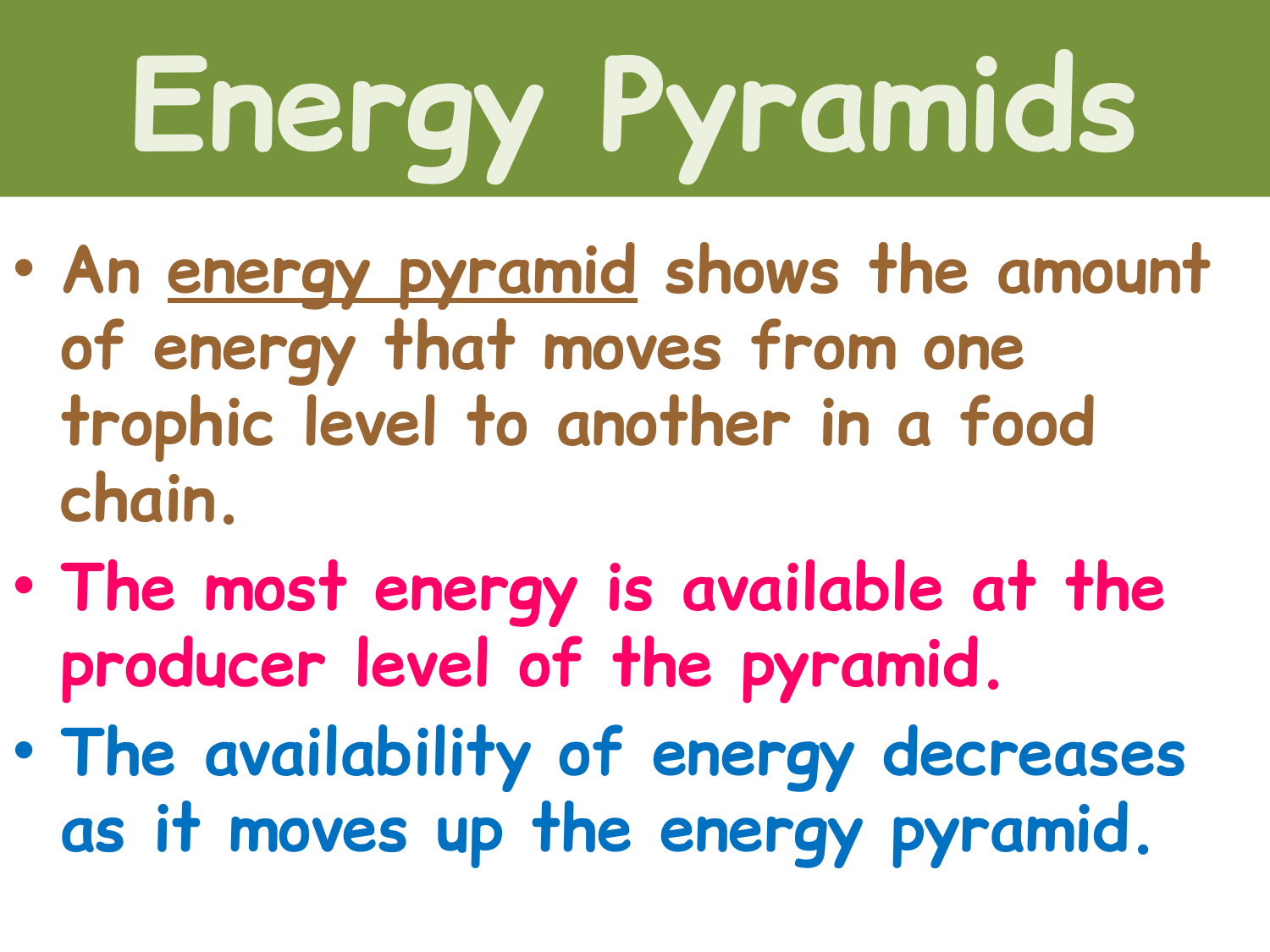

# Energy Pyramids
An energy pyramid shows the amount of energy that moves from one trophic level to another in a food chain.
The most energy is available at the producer level of the pyramid.
The availability of energy decreases as it moves up the energy pyramid.